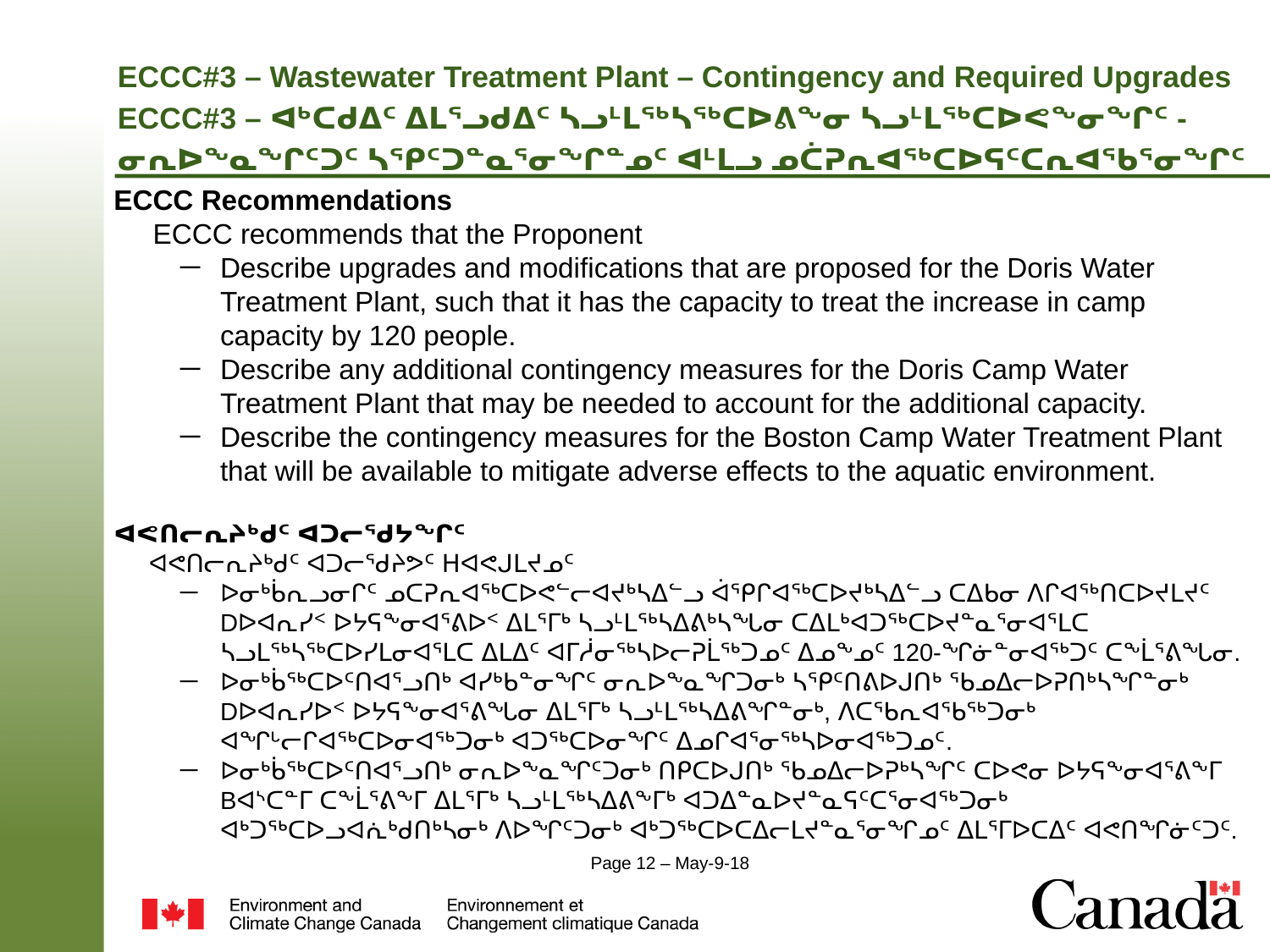

# ECCC#3 – Wastewater Treatment Plant – Contingency and Required Upgrades ECCC#3 – ᐊᒃᑕᑯᐃᑦ ᐃᒪᕐᓗᑯᐃᑦ ᓴᓗᒻᒪᖅᓴᖅᑕᐅᕕᖕᓂ ᓴᓗᒻᒪᖅᑕᐅᕙᖕᓂᖏᑦ - ᓂᕆᐅᖕᓇᖏᑦᑐᑦ ᓴᕿᑦᑐᓐᓇᕐᓂᖏᓐᓄᑦ ᐊᒻᒪᓗ ᓄᑖᕈᕆᐊᖅᑕᐅᕋᑦᑕᕆᐊᖃᕐᓂᖏᑦ
ECCC Recommendations
     ECCC recommends that the Proponent
Describe upgrades and modifications that are proposed for the Doris Water Treatment Plant, such that it has the capacity to treat the increase in camp capacity by 120 people.
Describe any additional contingency measures for the Doris Camp Water Treatment Plant that may be needed to account for the additional capacity.
Describe the contingency measures for the Boston Camp Water Treatment Plant that will be available to mitigate adverse effects to the aquatic environment.

ᐊᕙᑎᓕᕆᔨᒃᑯᑦ ᐊᑐᓕᖁᔭᖏᑦ
     ᐊᕙᑎᓕᕆᔨᒃᑯᑦ ᐊᑐᓕᖁᔨᕗᑦ ᕼᐊᕙᒍᒪᔪᓄᑦ
ᐅᓂᒃᑳᕆᓗᓂᒋᑦ ᓄᑕᕈᕆᐊᖅᑕᐅᕙᓪᓕᐊᔪᒃᓴᐃᓪᓗ ᐋᕿᒋᐊᖅᑕᐅᔪᒃᓴᐃᓪᓗ ᑕᐃᑲᓂ ᐱᒋᐊᖅᑎᑕᐅᔪᒪᔪᑦ Dᐅᐊᕆᓯᑉ ᐅᔭᕋᖕᓂᐊᕐᕕᐅᑉ ᐃᒪᕐᒥᒃ ᓴᓗᒻᒪᖅᓴᐃᕕᒃᓴᖓᓂ ᑕᐃᒪᒃᐊᑐᖅᑕᐅᔪᓐᓇᕐᓂᐊᕐᒪᑕ ᓴᓗᒪᖅᓴᖅᑕᐅᓯᒪᓂᐊᕐᒪᑕ ᐃᒪᐃᑦ ᐊᒥᓲᓂᖅᓴᐅᓕᕈᒫᖅᑐᓄᑦ ᐃᓄᖕᓄᑦ 120-ᖏᓃᓐᓂᐊᖅᑐᑦ ᑕᖕᒫᕐᕕᖓᓂ.
ᐅᓂᒃᑳᖅᑕᐅᑦᑎᐊᕐᓗᑎᒃ ᐊᓯᒃᑲᓐᓂᖏᑦ ᓂᕆᐅᖕᓇᖏᑐᓂᒃ ᓴᕿᑦᑎᕕᐅᒍᑎᒃ ᖃᓄᐃᓕᐅᕈᑎᒃᓴᖏᓐᓂᒃ Dᐅᐊᕆᓯᐅᑉ ᐅᔭᕋᖕᓂᐊᕐᕕᖓᓂ ᐃᒪᕐᒥᒃ ᓴᓗᒻᒪᖅᓴᐃᕕᖏᓐᓂᒃ, ᐱᑕᖃᕆᐊᖃᖅᑐᓂᒃ ᐊᖏᒡᓕᒋᐊᖅᑕᐅᓂᐊᖅᑐᓂᒃ ᐊᑐᖅᑕᐅᓂᖏᑦ ᐃᓄᒋᐊᕐᓂᖅᓴᐅᓂᐊᖅᑐᓄᑦ.
ᐅᓂᒃᑳᖅᑕᐅᑦᑎᐊᕐᓗᑎᒃ ᓂᕆᐅᖕᓇᖏᑦᑐᓂᒃ ᑎᑭᑕᐅᒍᑎᒃ ᖃᓄᐃᓕᐅᕈᒃᓴᖏᑦ ᑕᐅᕙᓂ ᐅᔭᕋᖕᓂᐊᕐᕕᖕᒥ Bᐊᔅᑕᓐᒥ ᑕᖕᒫᕐᕕᖕᒥ ᐃᒪᕐᒥᒃ ᓴᓗᒻᒪᖅᓴᐃᕕᖕᒥᒃ ᐊᑐᐃᓐᓇᐅᔪᓐᓇᕋᑦᑕᕐᓂᐊᖅᑐᓂᒃ ᐊᒃᑐᖅᑕᐅᓗᐊᕇᒃᑯᑎᒃᓴᓂᒃ ᐱᐅᖏᑦᑐᓂᒃ ᐊᒃᑐᖅᑕᐅᑕᐃᓕᒪᔪᓐᓇᕐᓂᖏᓄᑦ ᐃᒪᕐᒥᐅᑕᐃᑦ ᐊᕙᑎᖏᓃᑦᑐᑦ.